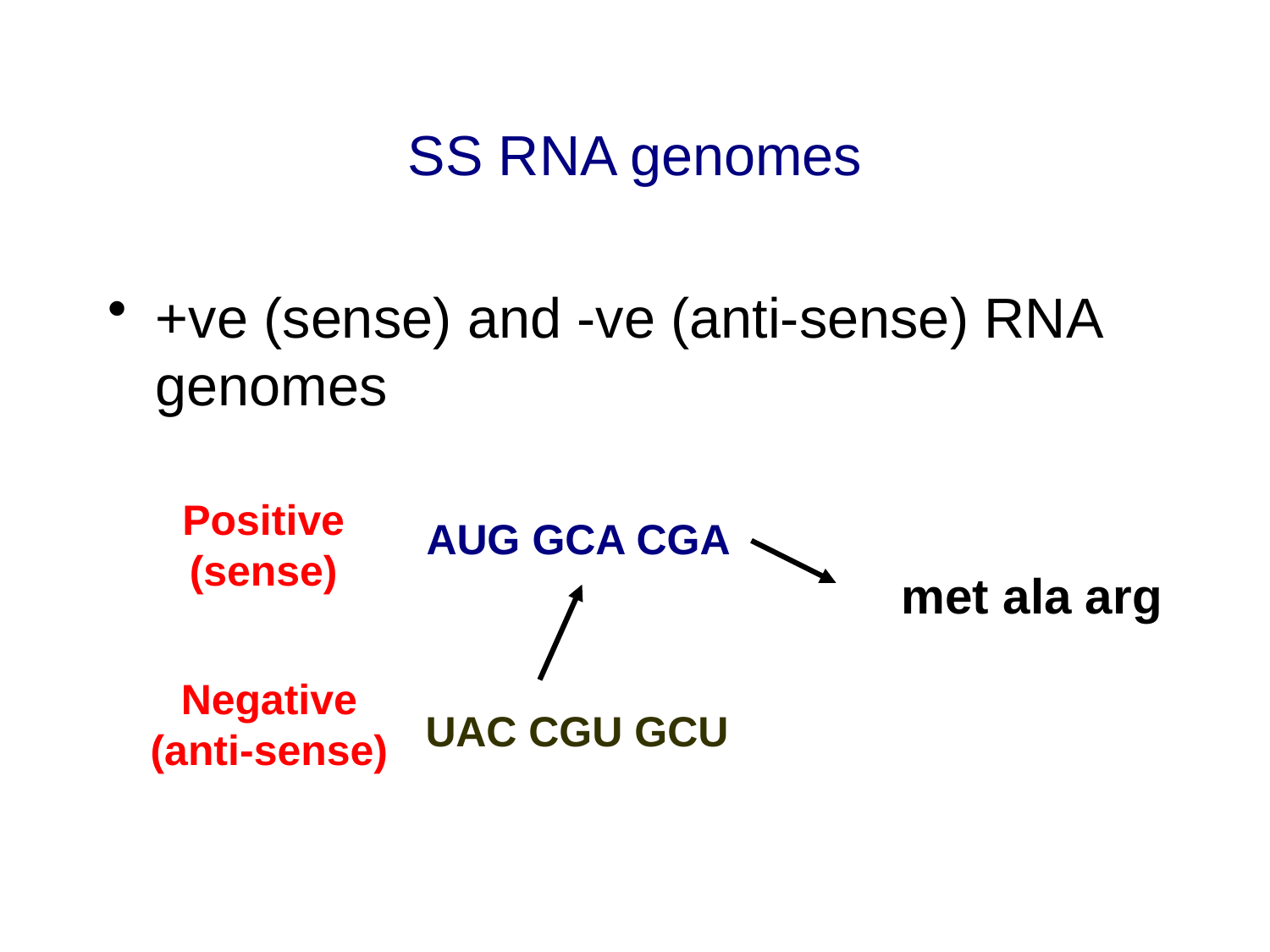

+ve (sense) and -ve (anti-sense) RNA genomes
# SS RNA genomes

Positive
(sense)
AUG GCA CGA

met ala arg

Negative
(anti-sense)
UAC CGU GCU